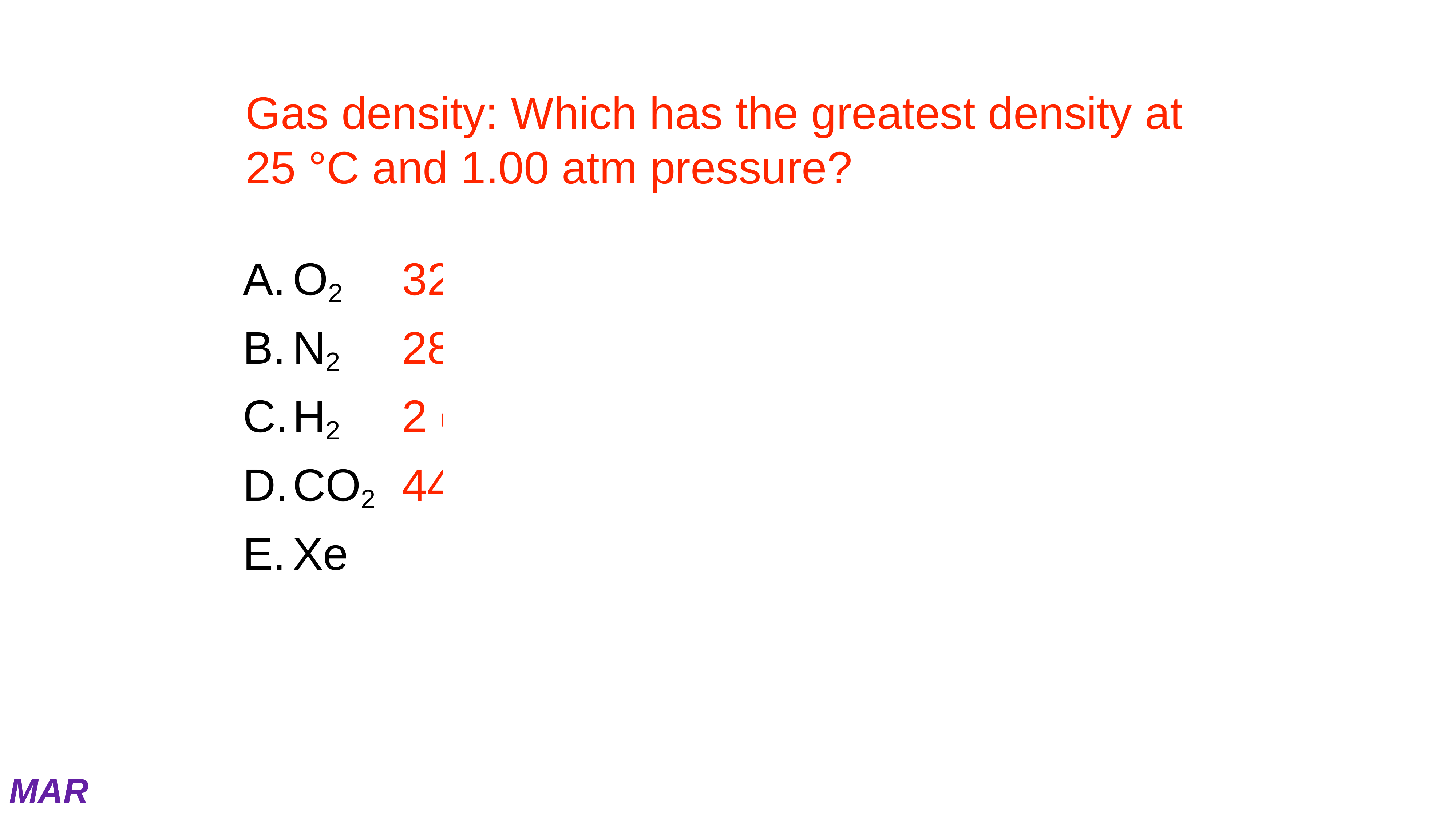

# Gas density: Which has the greatest density at 25 °C and 1.00 atm pressure?

O2		32 g/mol
N2		28 g/mol
H2		2 g/mol
CO2	44 g/mol
Xe		131 g/mol
MAR
Answer = E, Xe

PM = dRT, or
Molar mass (M) proportional
to density (d),
largest M, largest d (at same T and P)

Largest M = Xe,
Xe has greatest density!

PM = dRT also used to find molar mass of unknown gas (d = g/L)
Enter your response on
your iClicker now!